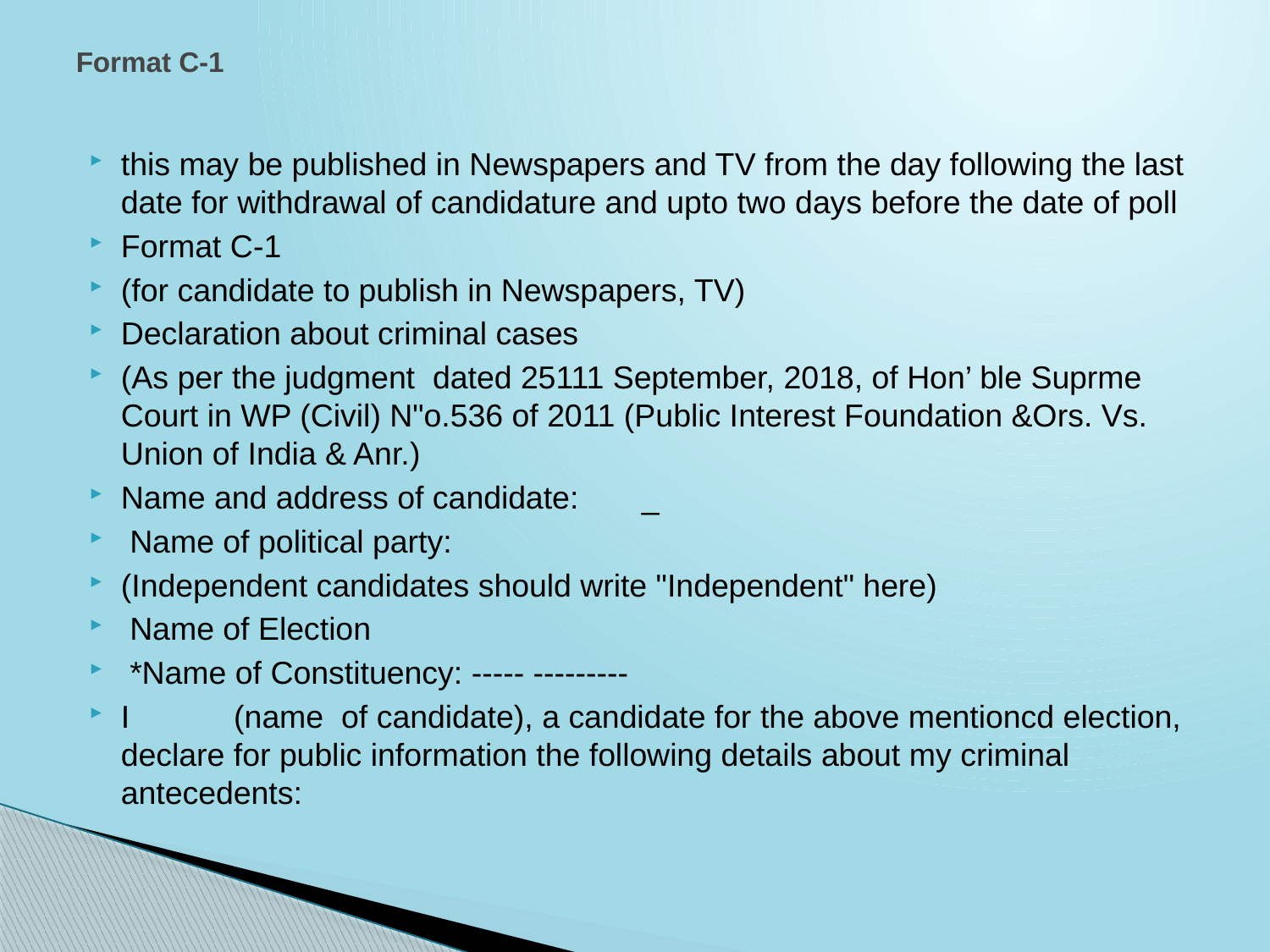

# Format C-1
this may be published in Newspapers and TV from the day following the last date for withdrawal of candidature and upto two days before the date of poll
Format C-1
(for candidate to publish in Newspapers, TV)
Declaration about criminal cases
(As per the judgment  dated 25111 September, 2018, of Hon’ ble Suprme Court in WP (Civil) N"o.536 of 2011 (Public Interest Foundation &Ors. Vs. Union of India & Anr.)
Name and address of candidate:	_
 Name of political party:
(Independent candidates should write "Independent" here)
 Name of Election
 *Name of Constituency: ----- ---------
I 	 (name  of candidate), a candidate for the above mentioncd election, declare for public information the following details about my criminal antecedents: